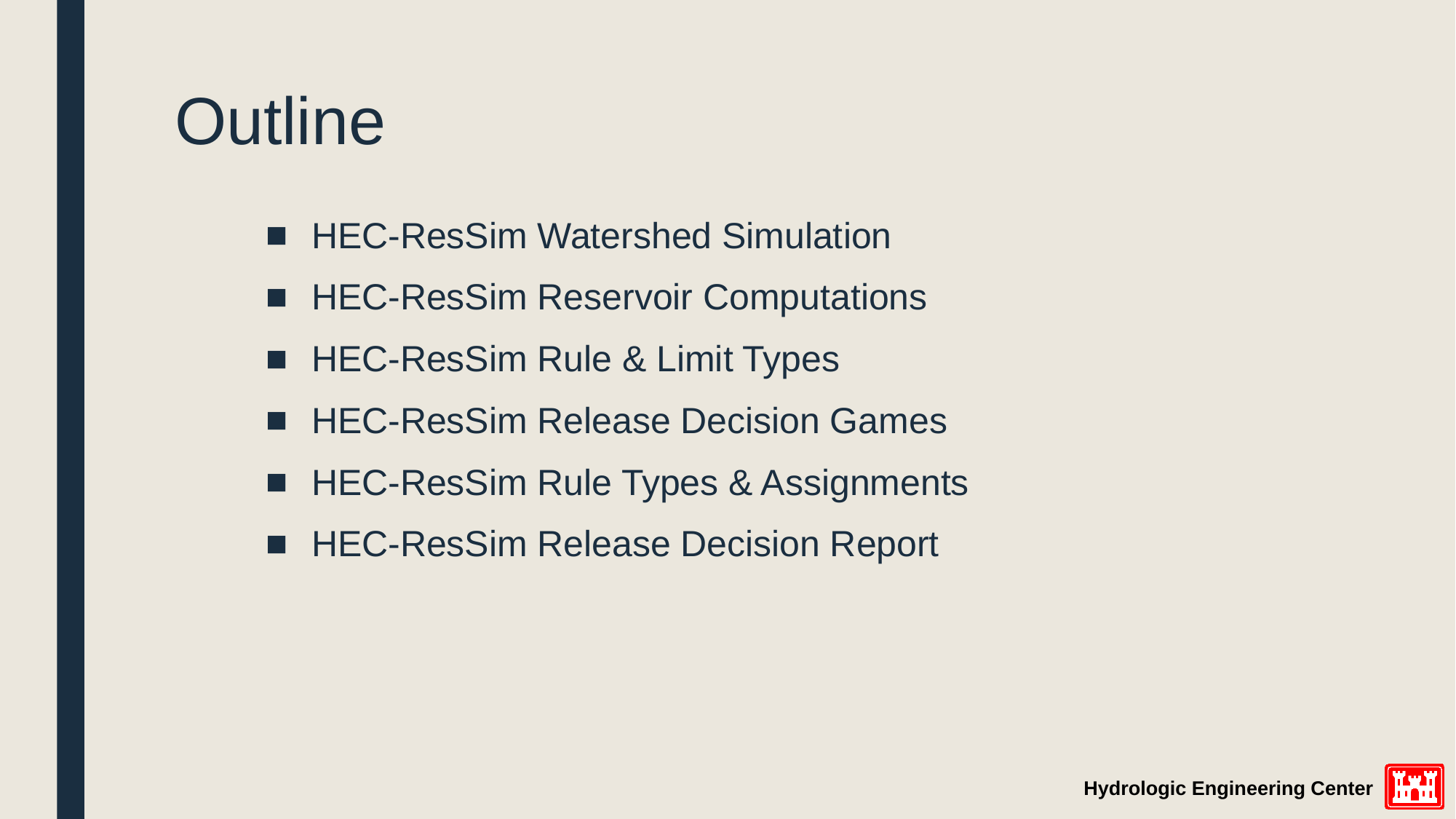

# Outline
HEC-ResSim Watershed Simulation
HEC-ResSim Reservoir Computations
HEC-ResSim Rule & Limit Types
HEC-ResSim Release Decision Games
HEC-ResSim Rule Types & Assignments
HEC-ResSim Release Decision Report